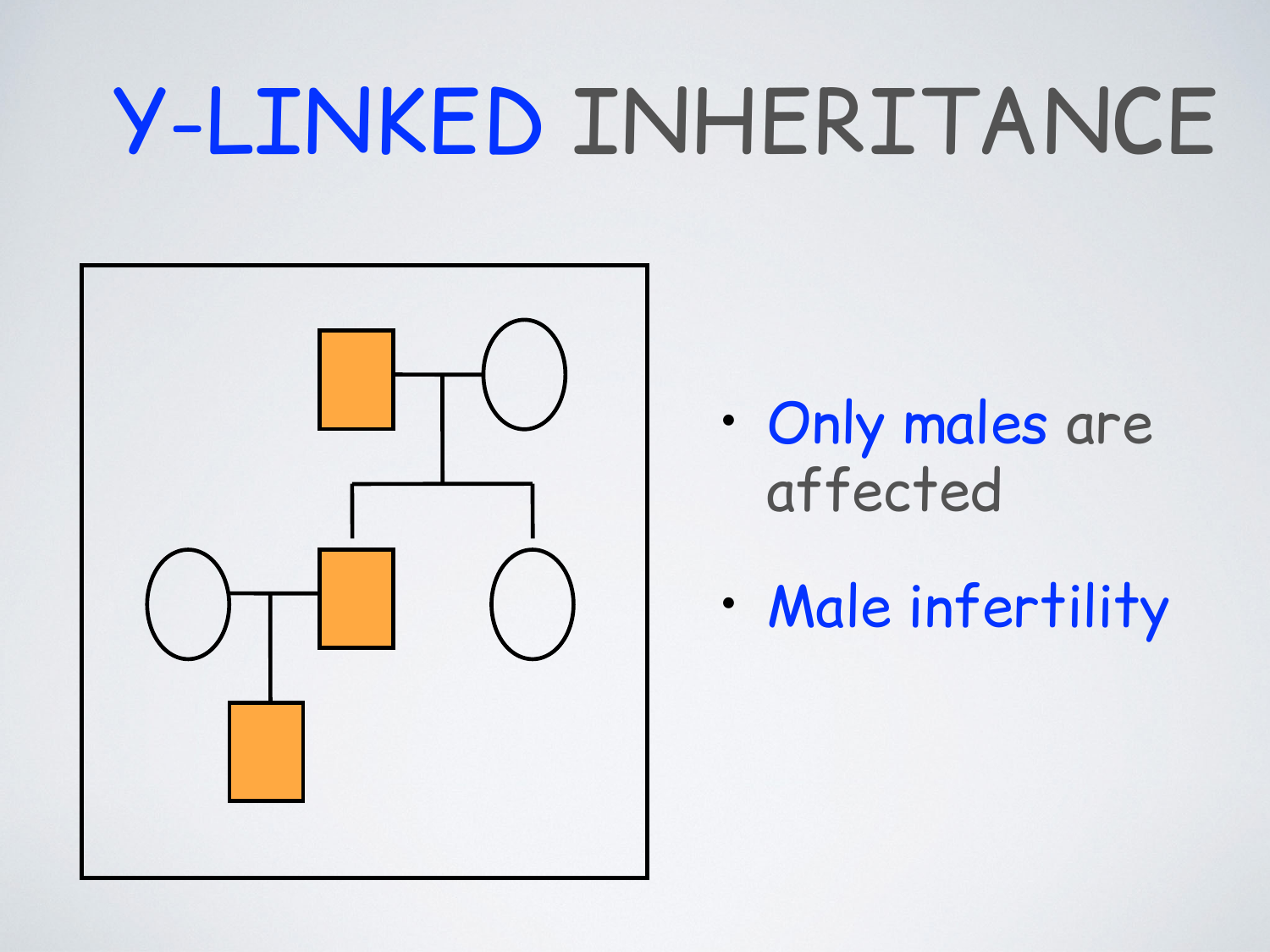

# Y-linked inheritance

Only males are affected
Male infertility